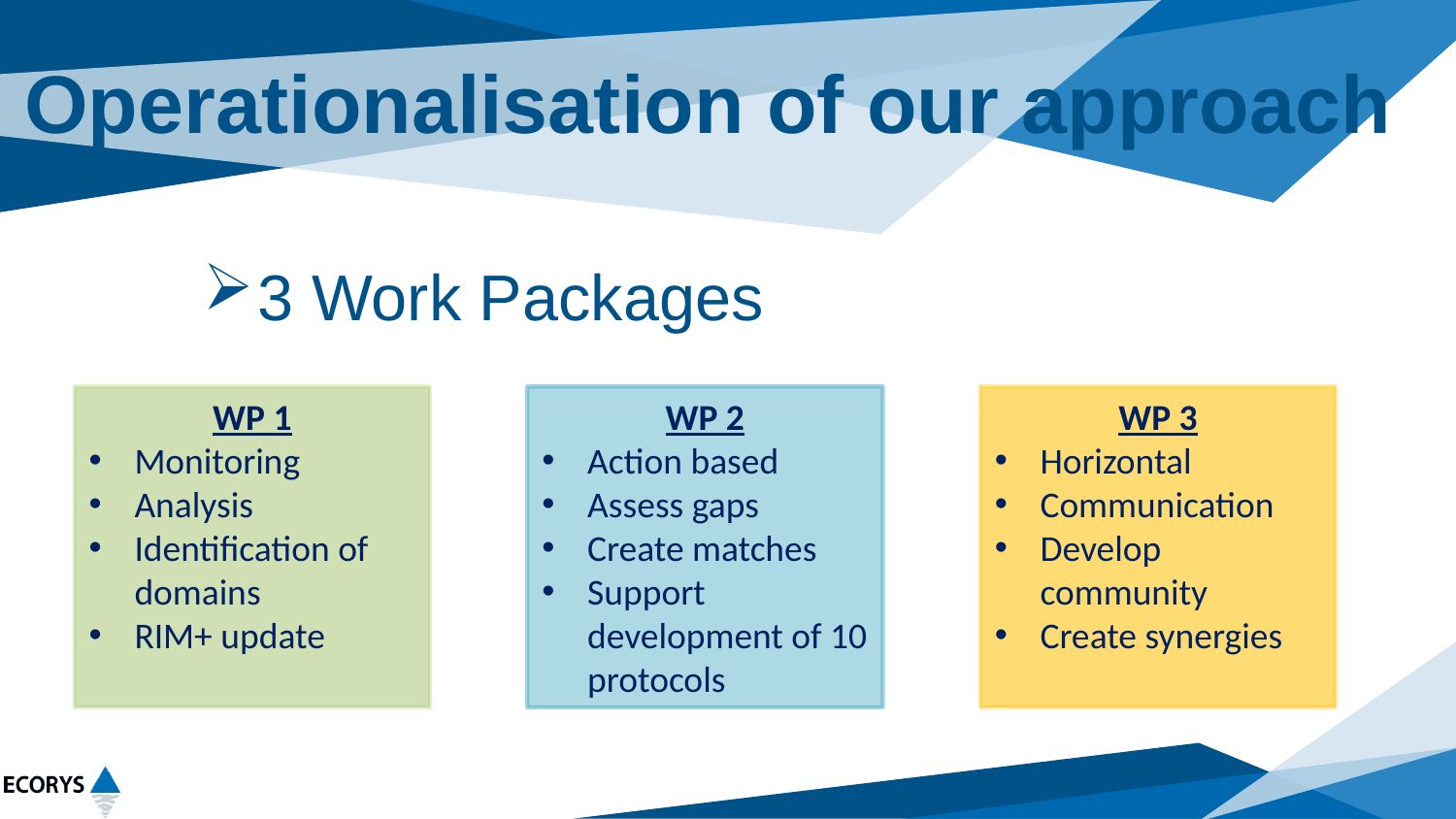

# Operationalisation of our approach
3 Work Packages

WP 1
Monitoring
Analysis
Identification of domains
RIM+ update

WP 2
Action based
Assess gaps
Create matches
Support development of 10 protocols
WP 3
Horizontal
Communication
Develop community
Create synergies